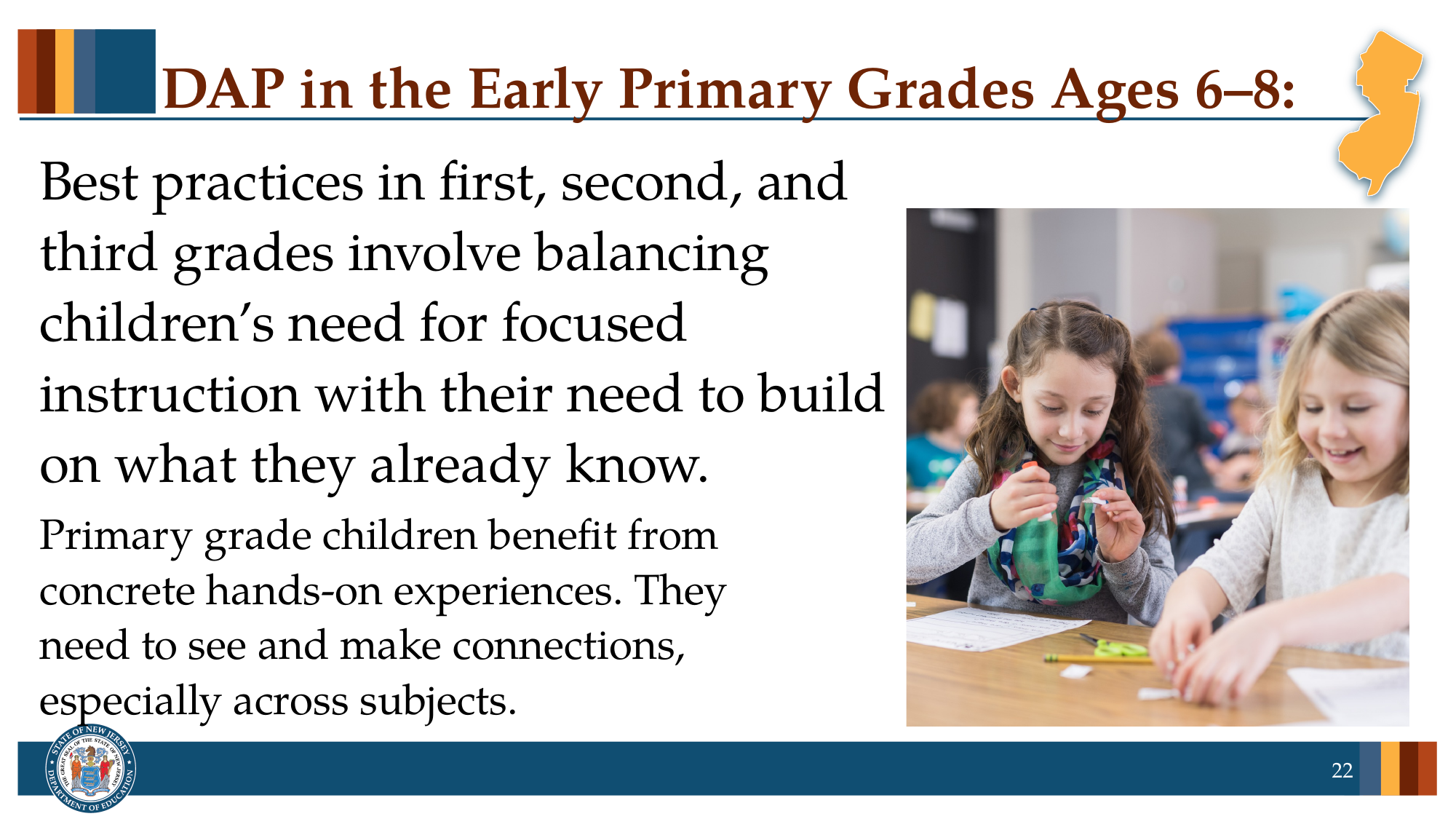

# DAP in the Early Primary Grades Ages 6–8:
Best practices in first, second, and third grades involve balancing children’s need for focused instruction with their need to build on what they already know.

Primary grade children benefit from concrete hands-on experiences. They need to see and make connections, especially across subjects.
22